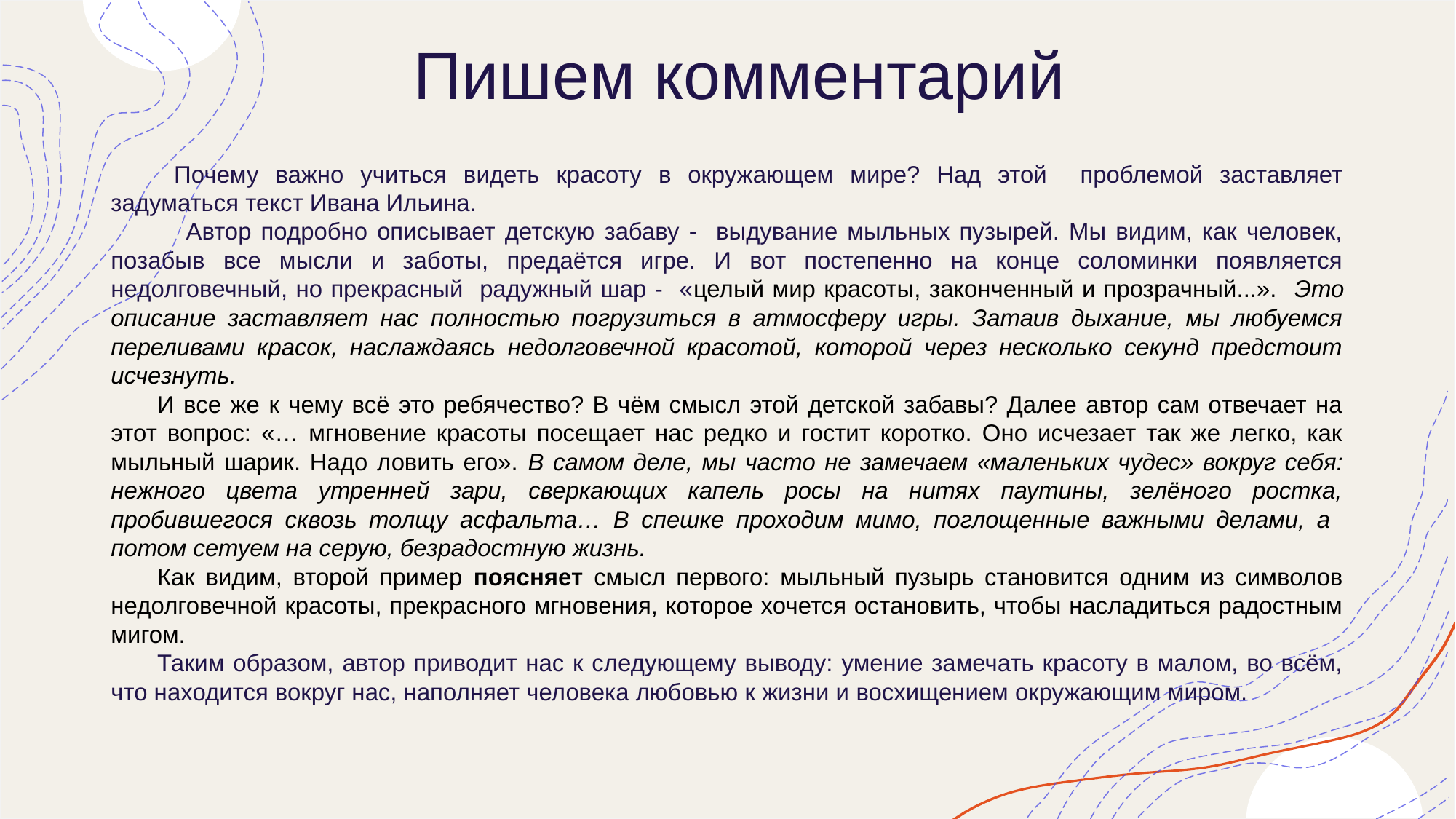

# Пишем комментарий
 Почему важно учиться видеть красоту в окружающем мире? Над этой  проблемой заставляет задуматься текст Ивана Ильина.
   Автор подробно описывает детскую забаву -  выдувание мыльных пузырей. Мы видим, как человек, позабыв все мысли и заботы, предаётся игре. И вот постепенно на конце соломинки появляется недолговечный, но прекрасный  радужный шар -  «целый мир красоты, законченный и прозрачный...».  Это описание заставляет нас полностью погрузиться в атмосферу игры. Затаив дыхание, мы любуемся переливами красок, наслаждаясь недолговечной красотой, которой через несколько секунд предстоит исчезнуть.
И все же к чему всё это ребячество? В чём смысл этой детской забавы? Далее автор сам отвечает на этот вопрос: «… мгновение красоты посещает нас редко и гостит коротко. Оно исчезает так же легко, как мыльный шарик. Надо ловить его». В самом деле, мы часто не замечаем «маленьких чудес» вокруг себя: нежного цвета утренней зари, сверкающих капель росы на нитях паутины, зелёного ростка, пробившегося сквозь толщу асфальта… В спешке проходим мимо, поглощенные важными делами, а  потом сетуем на серую, безрадостную жизнь.
Как видим, второй пример поясняет смысл первого: мыльный пузырь становится одним из символов недолговечной красоты, прекрасного мгновения, которое хочется остановить, чтобы насладиться радостным мигом.
Таким образом, автор приводит нас к следующему выводу: умение замечать красоту в малом, во всём, что находится вокруг нас, наполняет человека любовью к жизни и восхищением окружающим миром.